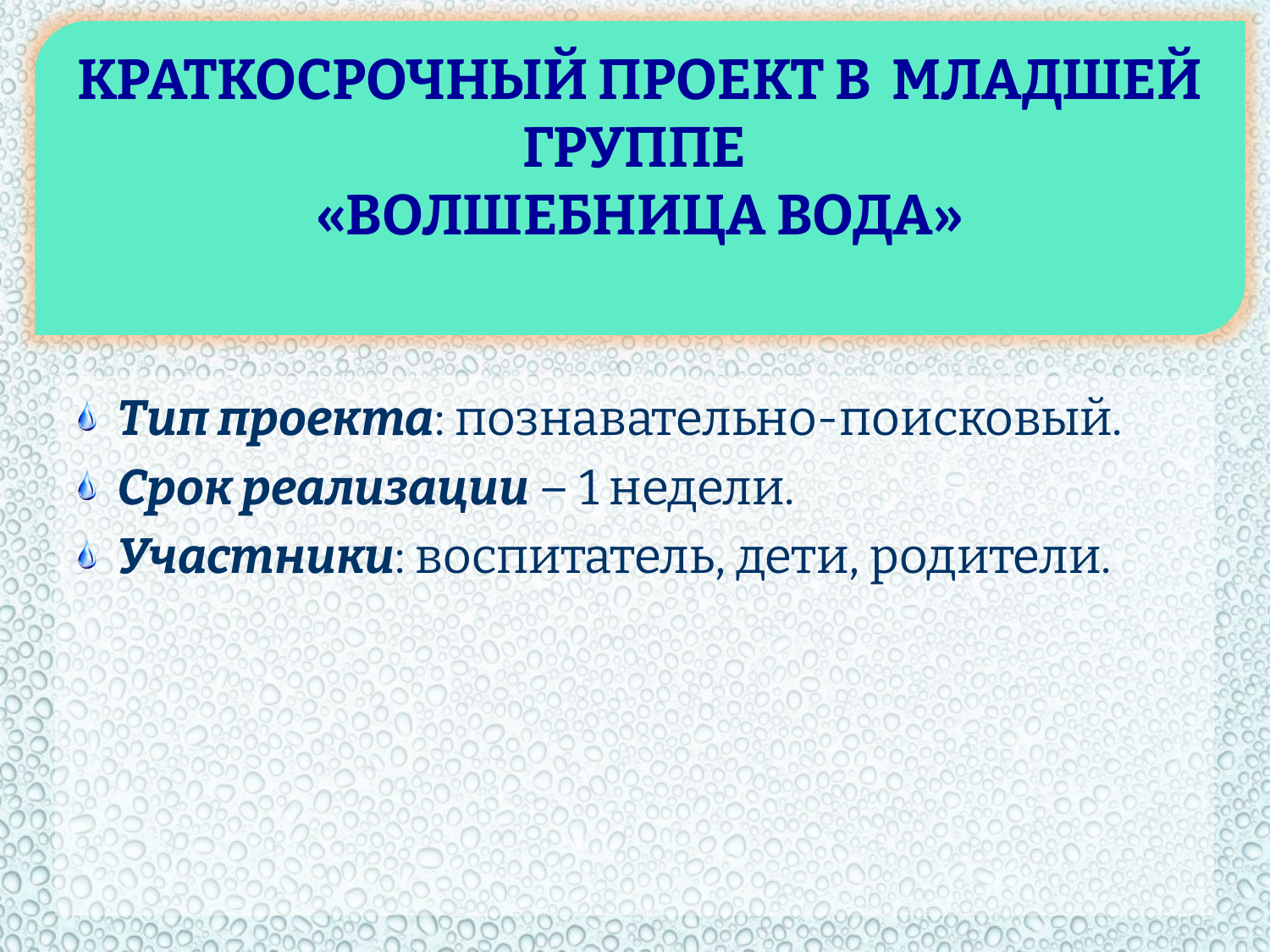

Краткосрочный проект в  младшей группе
«Волшебница вода»
#
Тип проекта: познавательно-поисковый.
Срок реализации – 1 недели.
Участники: воспитатель, дети, родители.